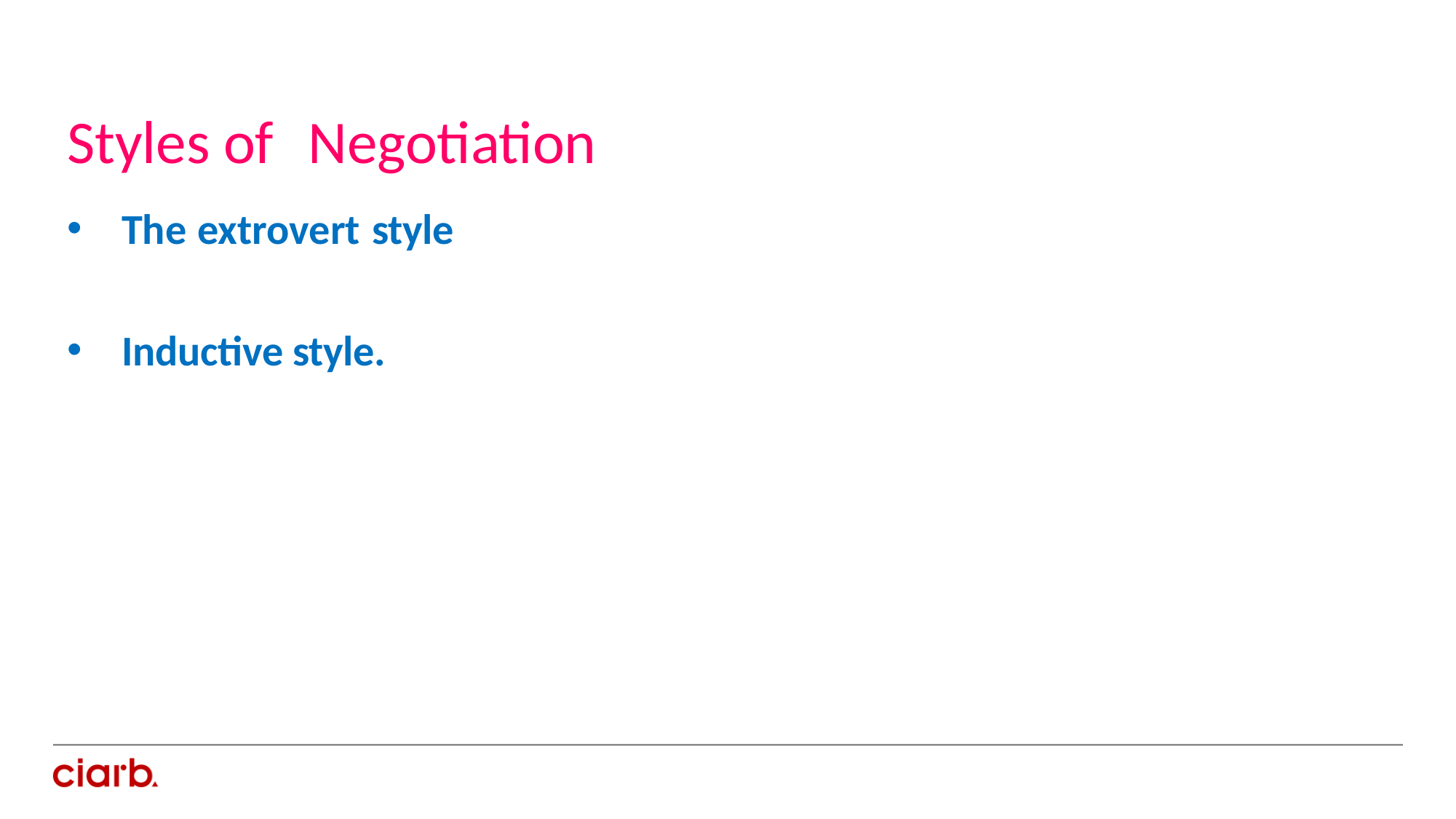

Styles of	Negotiation
The extrovert style

Inductive style.